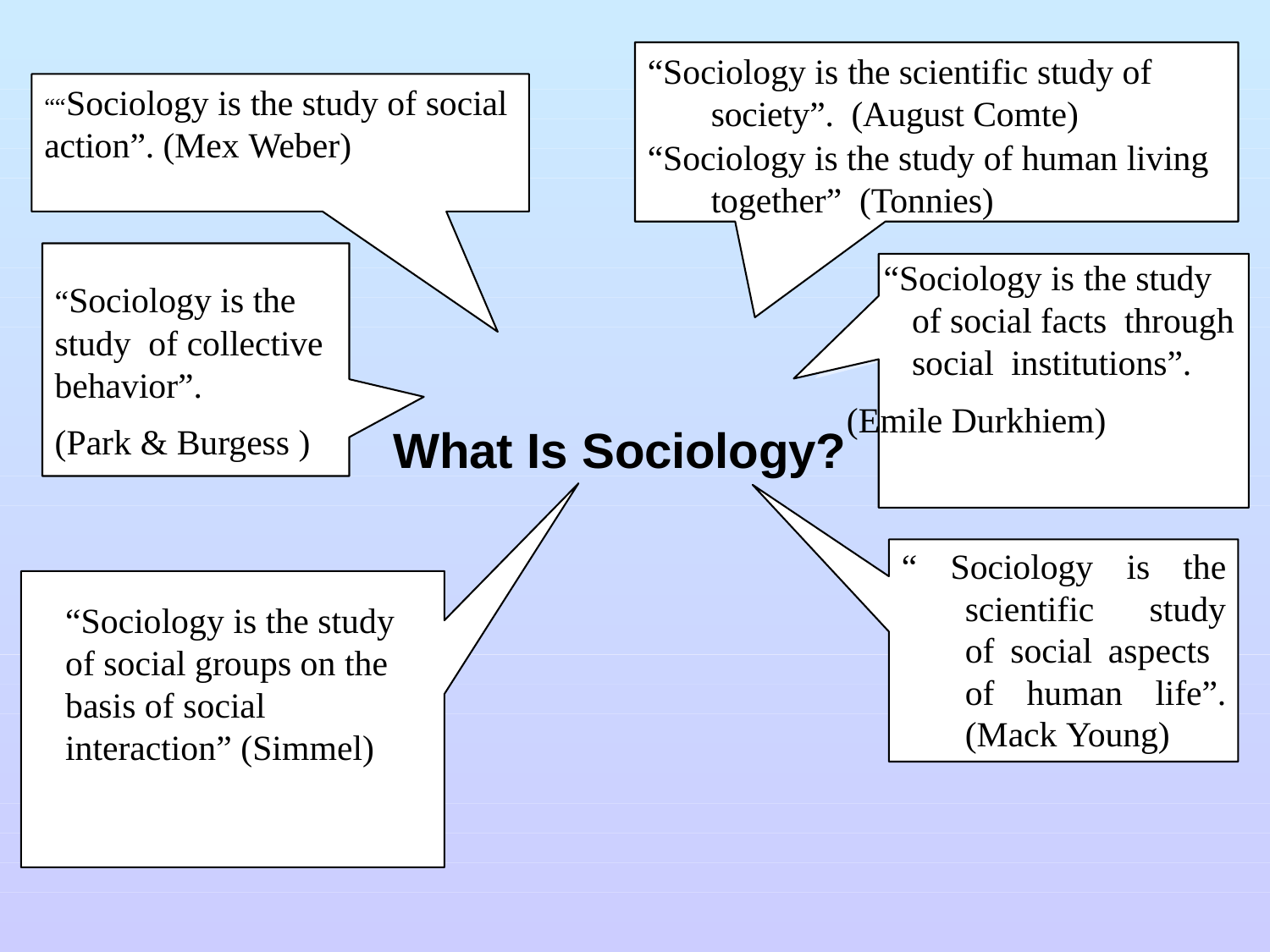

“Sociology is the scientific study of society”.  (August Comte)
“Sociology is the study of human living together”  (Tonnies)

““Sociology is the study of social  action”. (Mex Weber)

    “Sociology is the study  of social facts  through social  institutions”.
(Emile Durkhiem)

“Sociology is the study  of collective behavior”.
(Park & Burgess )

What Is Sociology?

“ Sociology is the scientific  study of social aspects  of human life”. (Mack Young)

“Sociology is the study of social groups on the basis of social interaction” (Simmel)